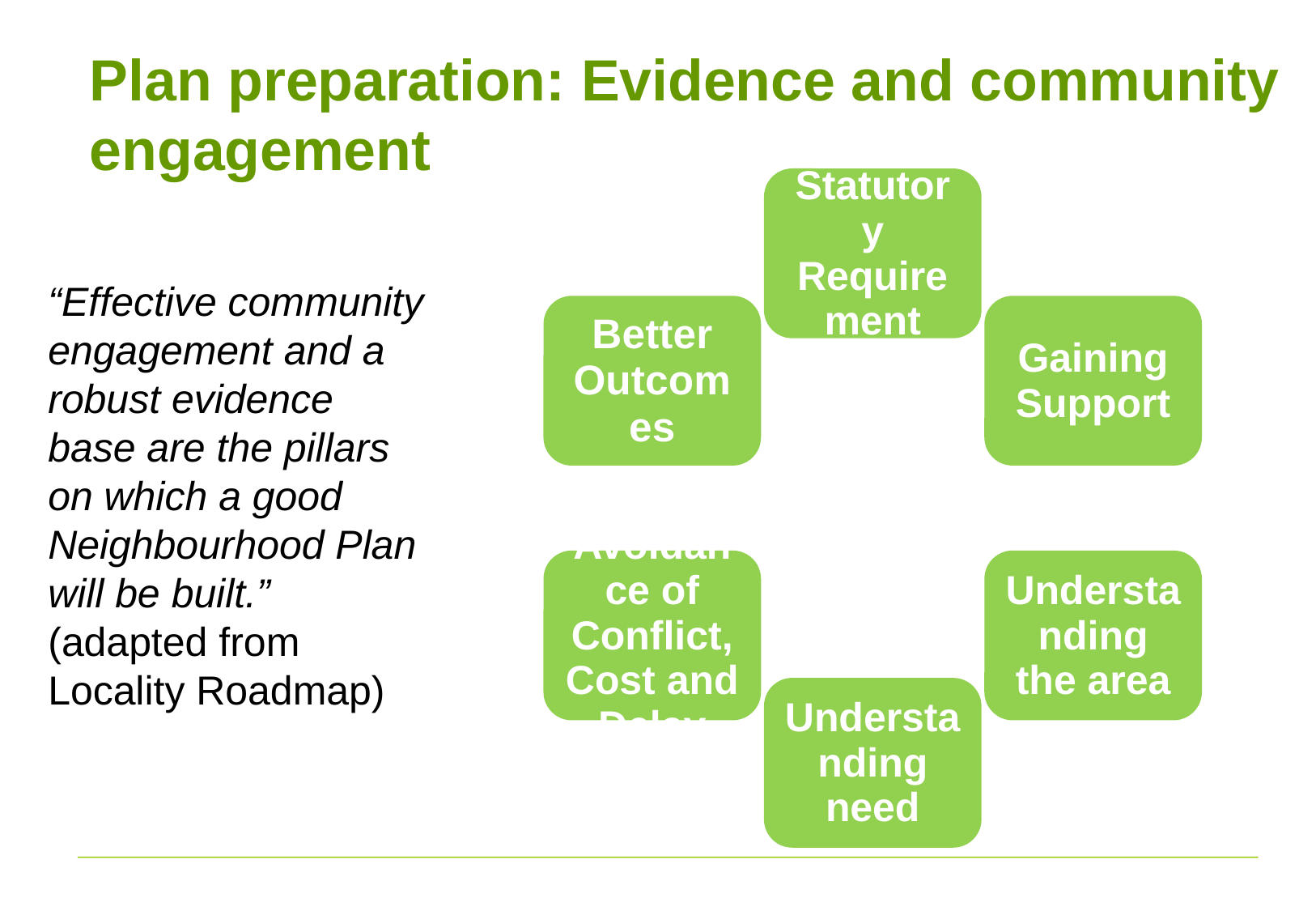

# Plan preparation: Evidence and community engagement
Statutory Requirement
Gaining Support
Understanding the area
Understanding need
Avoidance of Conflict, Cost and Delay
Better Outcomes
“Effective community engagement and a robust evidence base are the pillars on which a good Neighbourhood Plan will be built.” (adapted from Locality Roadmap)